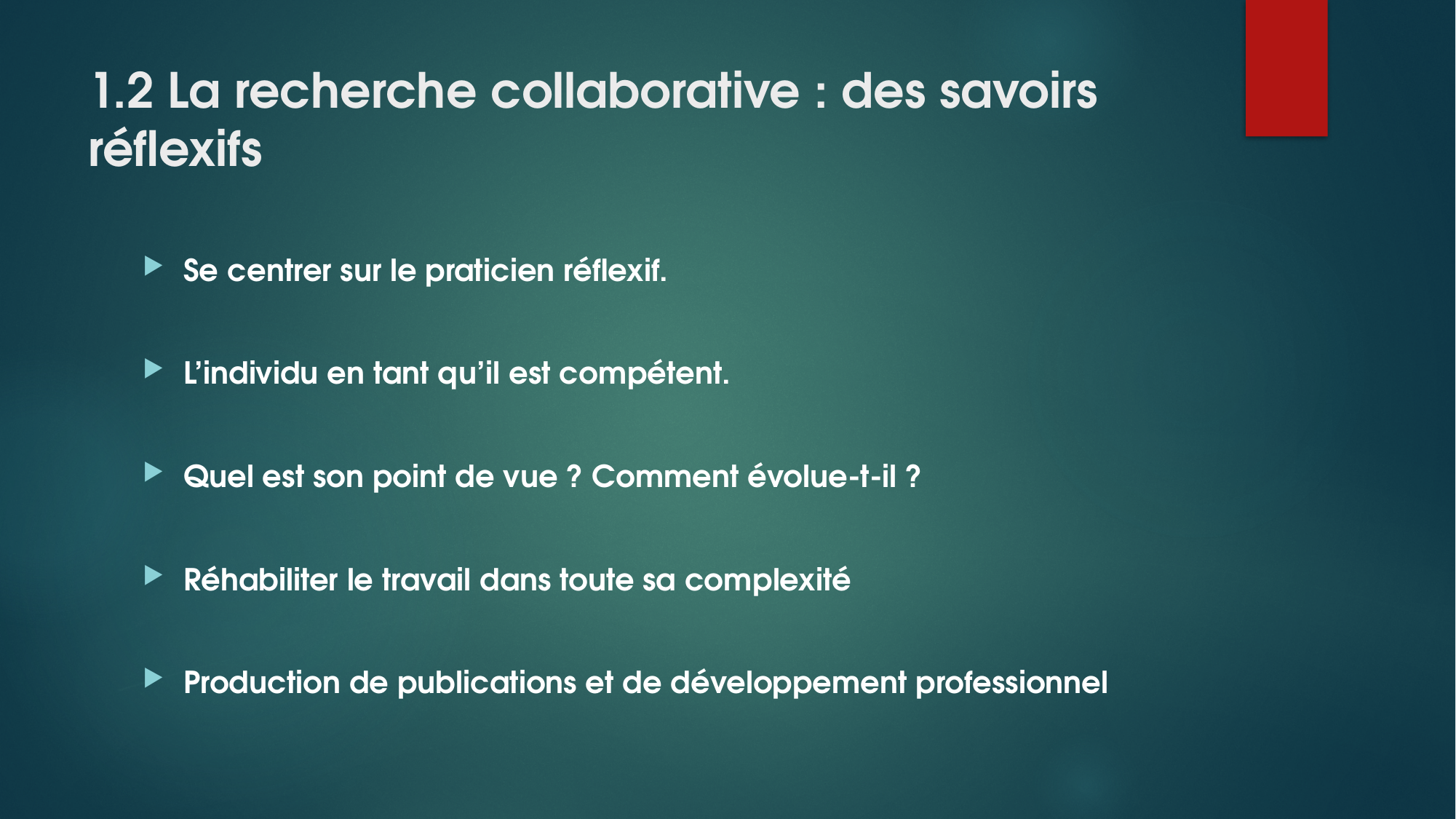

# 1.2 La recherche collaborative : des savoirs réflexifs
Se centrer sur le praticien réflexif.

L’individu en tant qu’il est compétent.

Quel est son point de vue ? Comment évolue-t-il ?

Réhabiliter le travail dans toute sa complexité

Production de publications et de développement professionnel